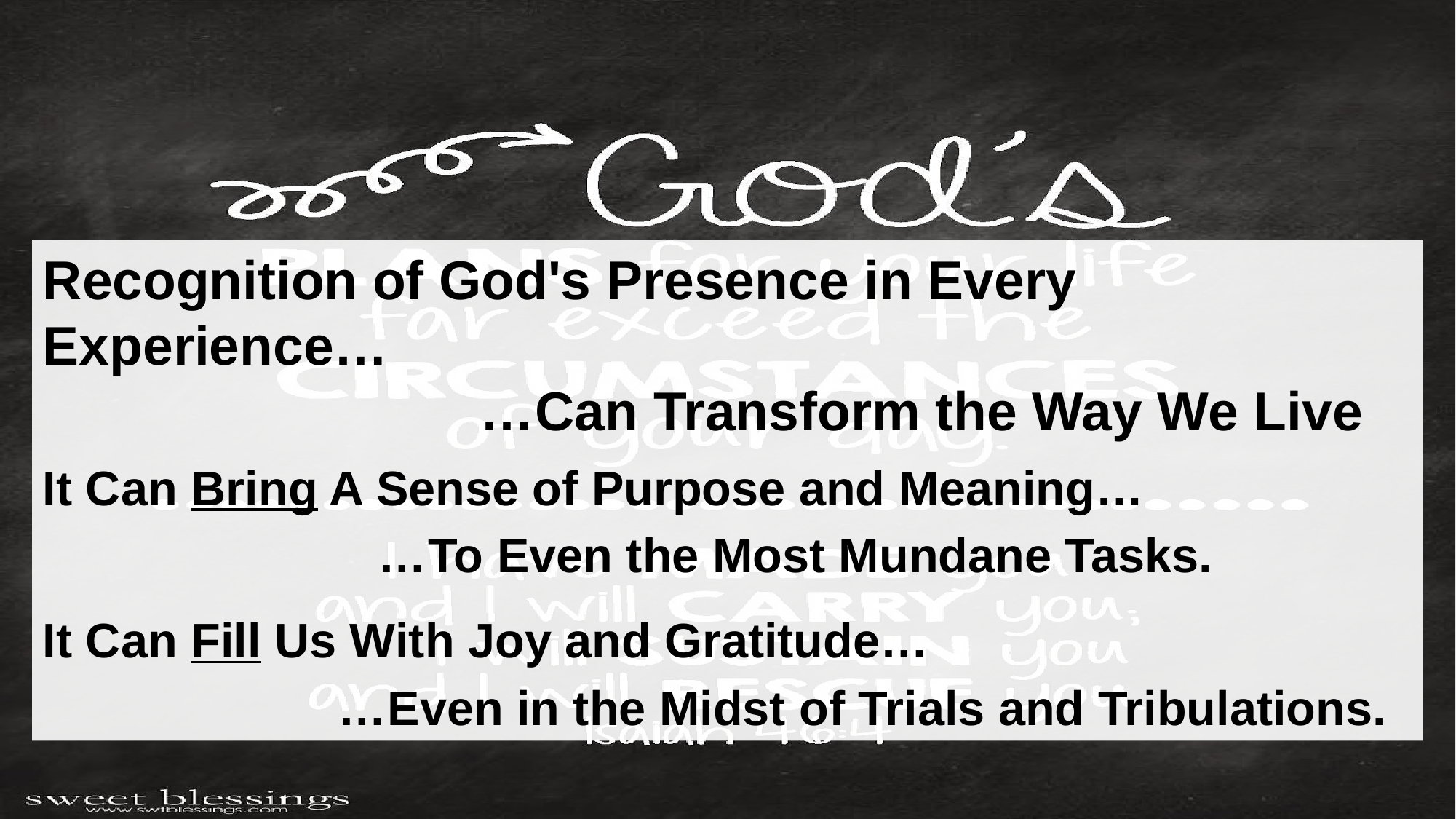

Recognition of God's Presence in Every Experience…
                             …Can Transform the Way We Live
It Can Bring A Sense of Purpose and Meaning…
                         …To Even the Most Mundane Tasks.
It Can Fill Us With Joy and Gratitude…
                      …Even in the Midst of Trials and Tribulations.